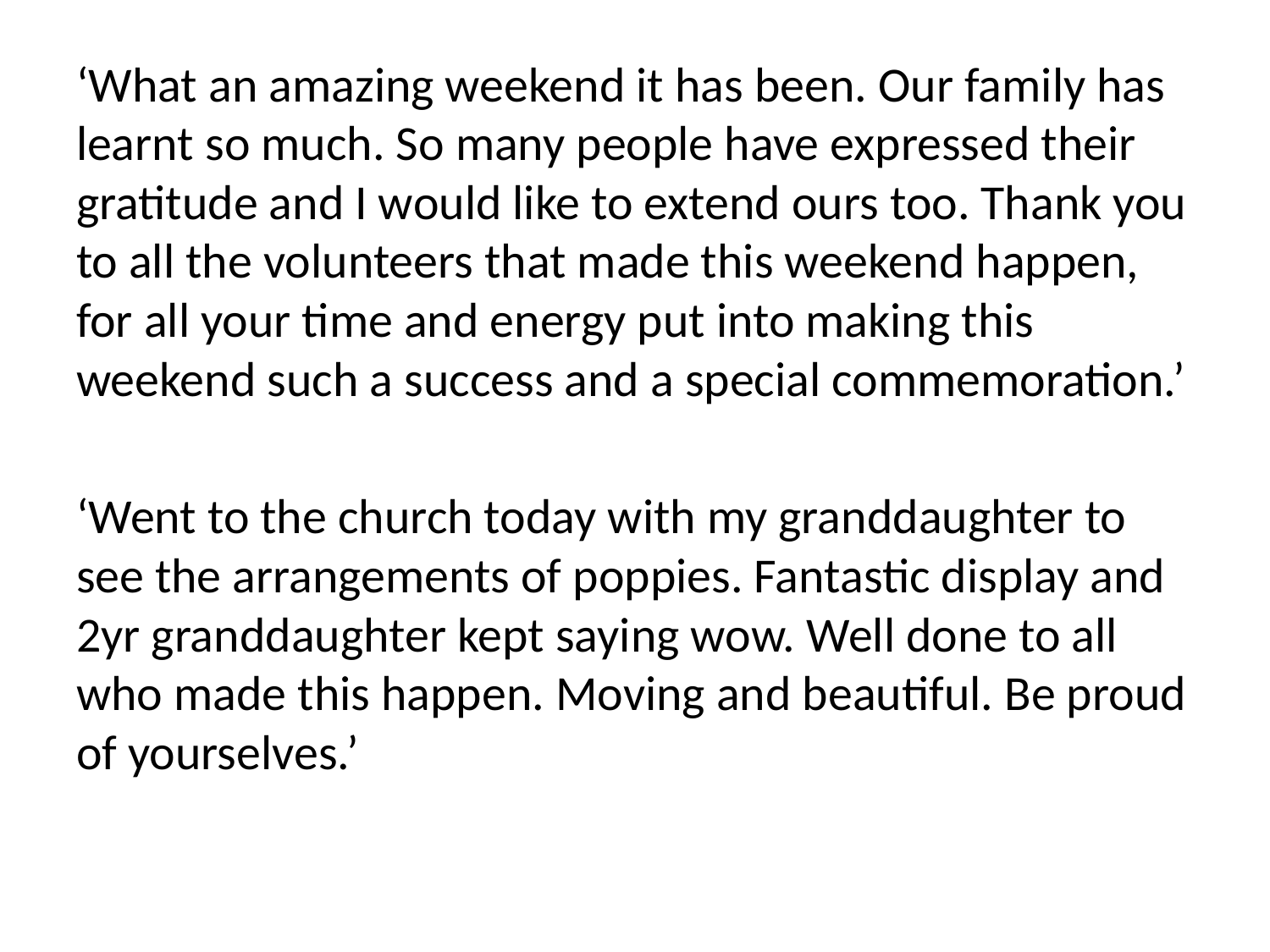

‘What an amazing weekend it has been. Our family has learnt so much. So many people have expressed their gratitude and I would like to extend ours too. Thank you to all the volunteers that made this weekend happen, for all your time and energy put into making this weekend such a success and a special commemoration.’

‘Went to the church today with my granddaughter to see the arrangements of poppies. Fantastic display and 2yr granddaughter kept saying wow. Well done to all who made this happen. Moving and beautiful. Be proud of yourselves.’